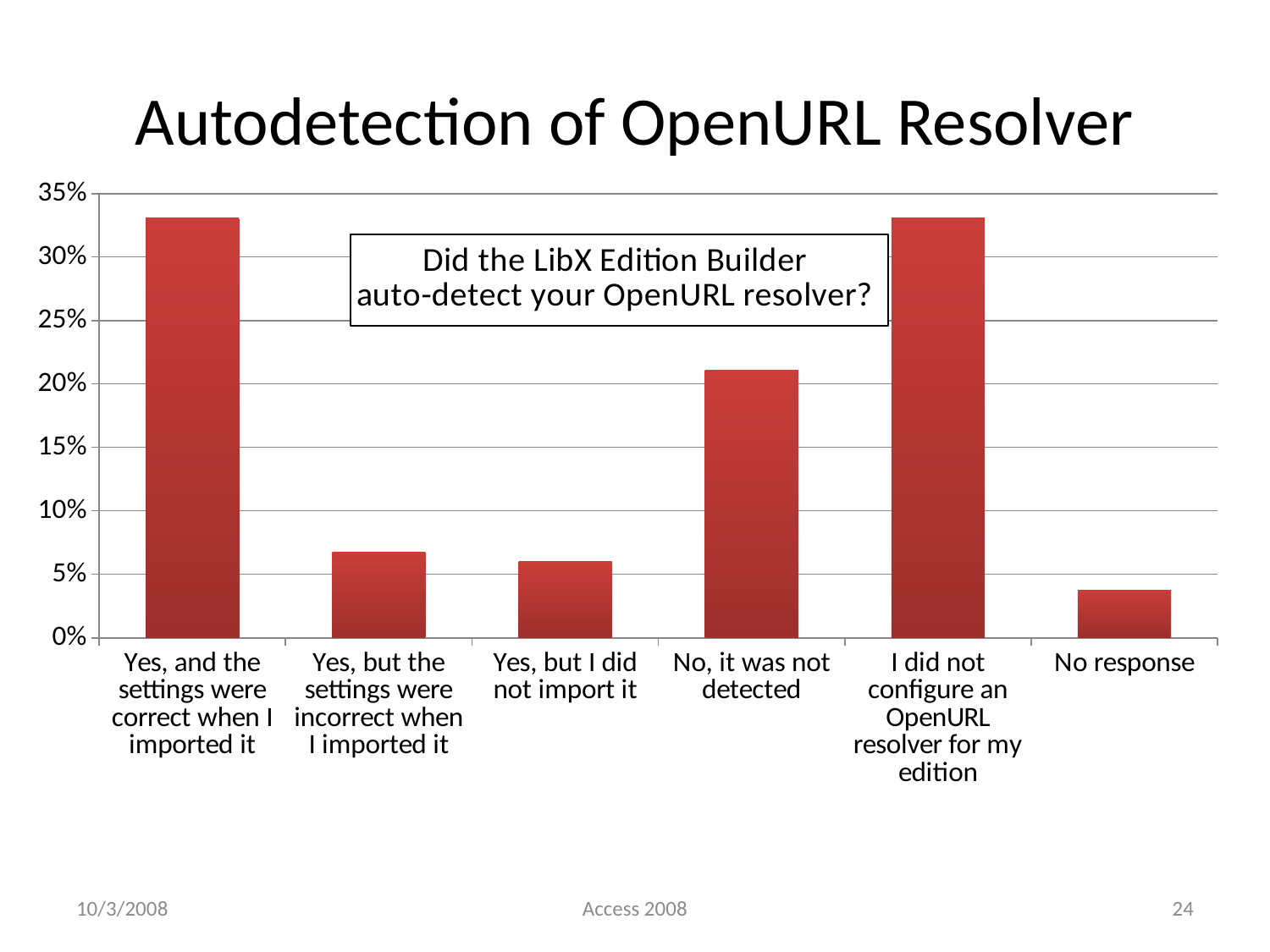

# Autodetection of OpenURL Resolver

### Chart: Did the LibX Edition Builder
auto-detect your OpenURL resolver?

| Category |  |
|---|---|
| Yes, and the settings were correct when I imported it | 0.33082706766917364 |
| Yes, but the settings were incorrect when I imported it | 0.06766917293233082 |
| Yes, but I did not import it | 0.06015037593984968 |
| No, it was not detected | 0.21052631578947387 |
| I did not configure an OpenURL resolver for my edition | 0.33082706766917364 |
| No response | 0.03759398496240601 |
10/3/2008
Access 2008
24